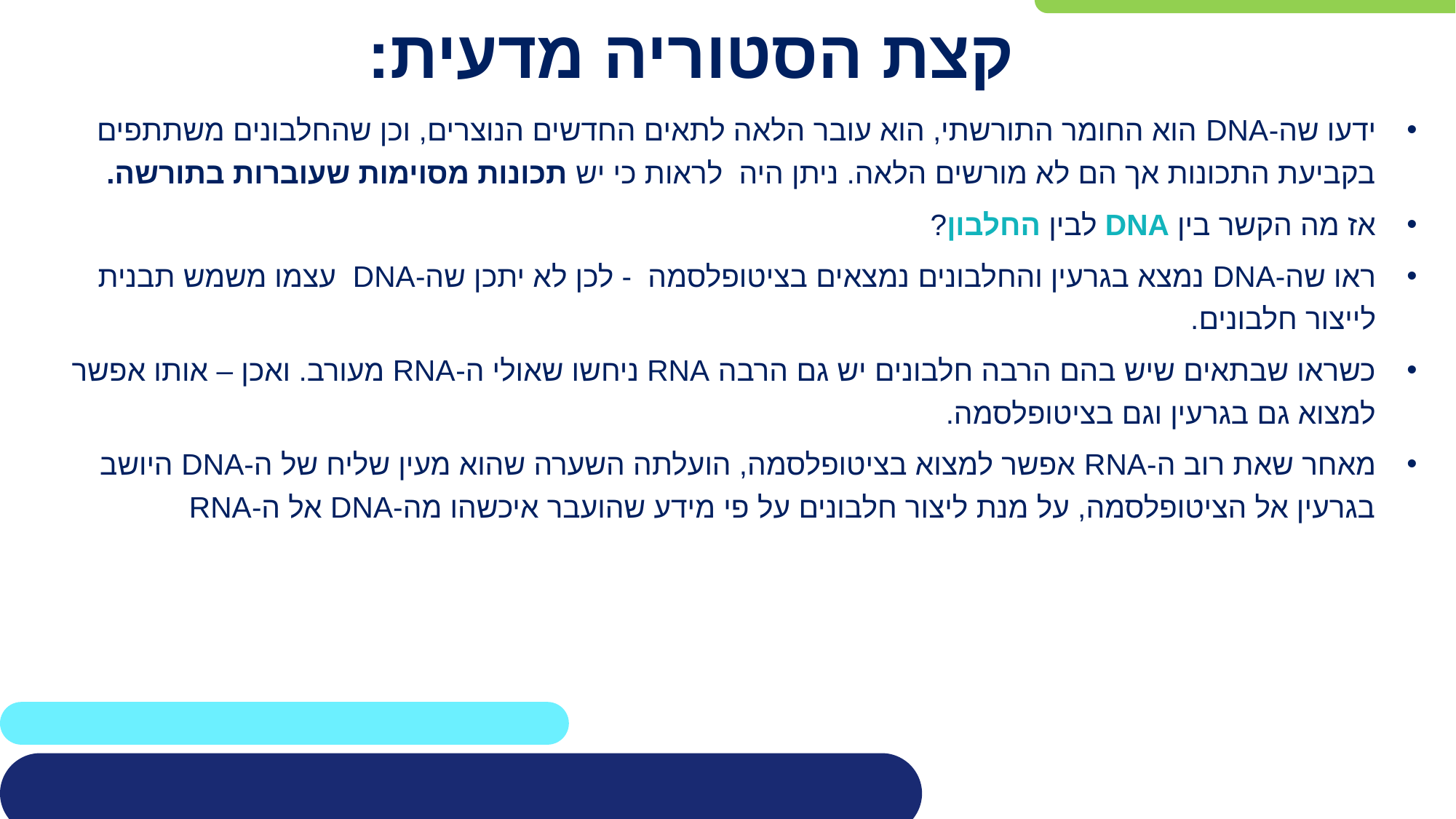

# קצת הסטוריה מדעית:
ידעו שה-DNA הוא החומר התורשתי, הוא עובר הלאה לתאים החדשים הנוצרים, וכן שהחלבונים משתתפים בקביעת התכונות אך הם לא מורשים הלאה. ניתן היה  לראות כי יש תכונות מסוימות שעוברות בתורשה.
אז מה הקשר בין DNA לבין החלבון?
ראו שה-DNA נמצא בגרעין והחלבונים נמצאים בציטופלסמה  - לכן לא יתכן שה-DNA  עצמו משמש תבנית לייצור חלבונים.
כשראו שבתאים שיש בהם הרבה חלבונים יש גם הרבה RNA ניחשו שאולי ה-RNA מעורב. ואכן – אותו אפשר למצוא גם בגרעין וגם בציטופלסמה.
מאחר שאת רוב ה-RNA אפשר למצוא בציטופלסמה, הועלתה השערה שהוא מעין שליח של ה-DNA היושב בגרעין אל הציטופלסמה, על מנת ליצור חלבונים על פי מידע שהועבר איכשהו מה-DNA אל ה-RNA